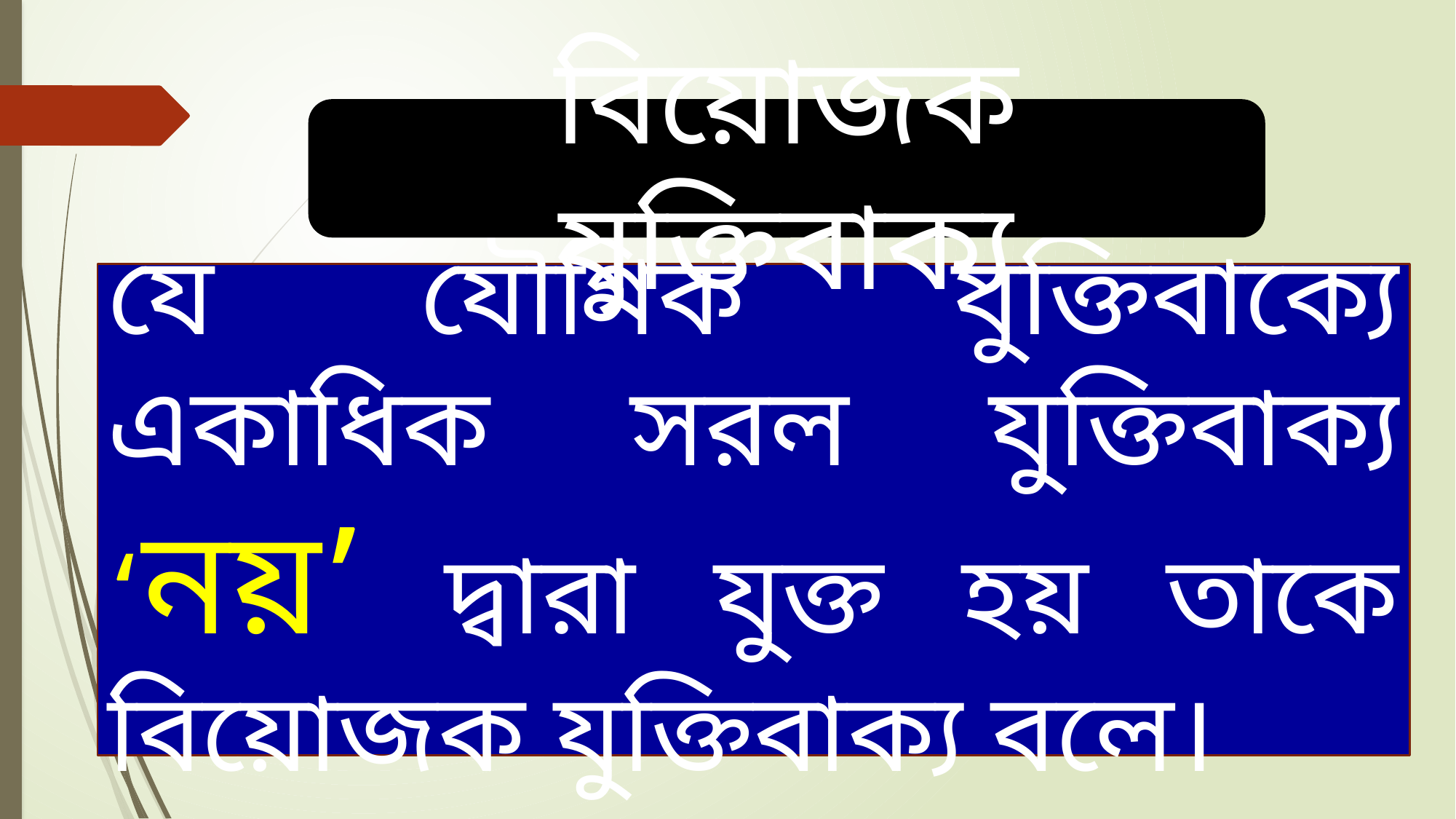

বিয়োজক যুক্তিবাক্য
যে যৌগিক যুক্তিবাক্যে একাধিক সরল যুক্তিবাক্য ‘নয়’ দ্বারা যুক্ত হয় তাকে বিয়োজক যুক্তিবাক্য বলে।